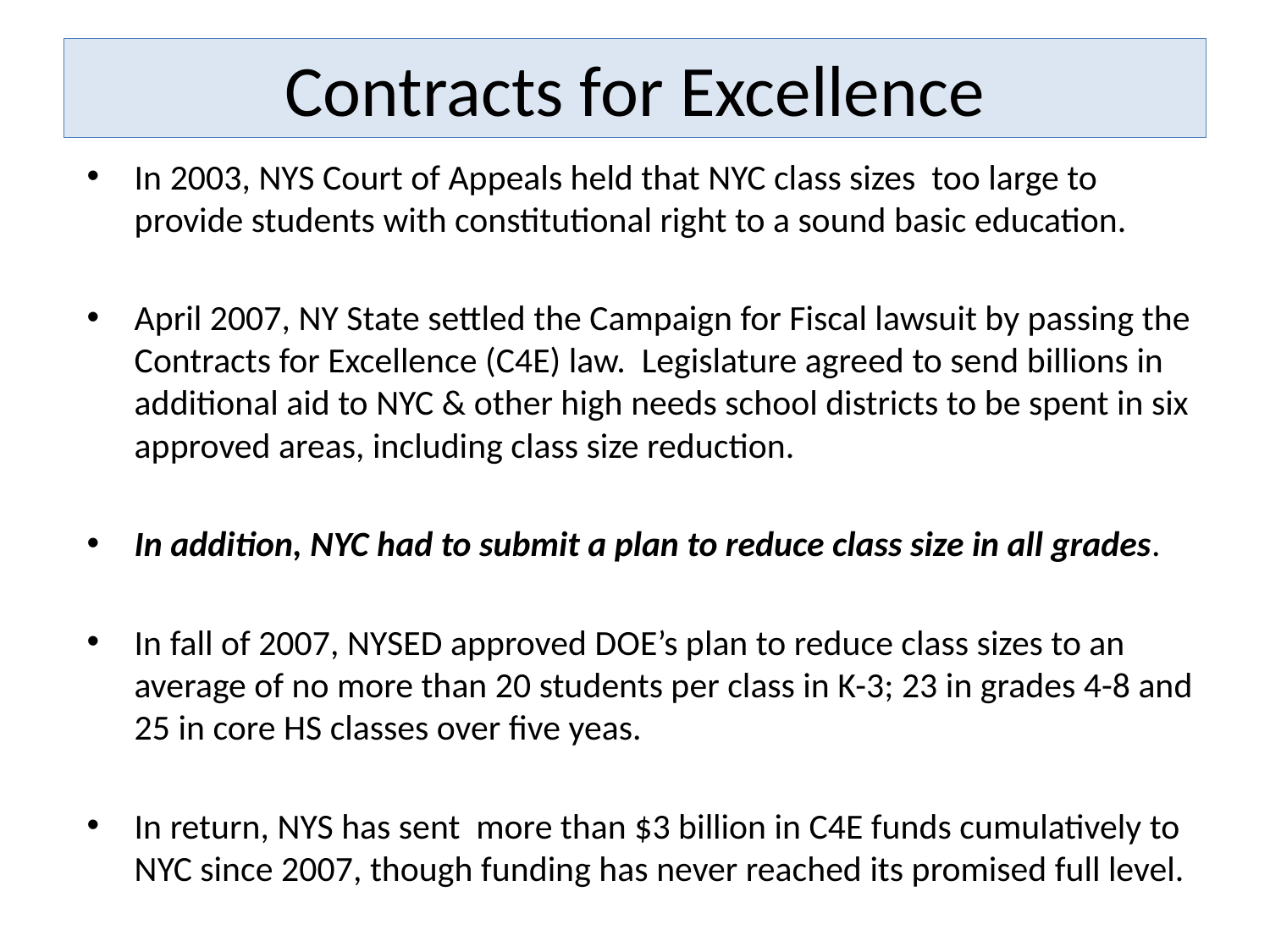

# Contracts for Excellence
In 2003, NYS Court of Appeals held that NYC class sizes  too large to provide students with constitutional right to a sound basic education.

April 2007, NY State settled the Campaign for Fiscal lawsuit by passing the Contracts for Excellence (C4E) law.  Legislature agreed to send billions in additional aid to NYC & other high needs school districts to be spent in six approved areas, including class size reduction.

In addition, NYC had to submit a plan to reduce class size in all grades.

In fall of 2007, NYSED approved DOE’s plan to reduce class sizes to an average of no more than 20 students per class in K-3; 23 in grades 4-8 and 25 in core HS classes over five yeas.

In return, NYS has sent  more than $3 billion in C4E funds cumulatively to NYC since 2007, though funding has never reached its promised full level.